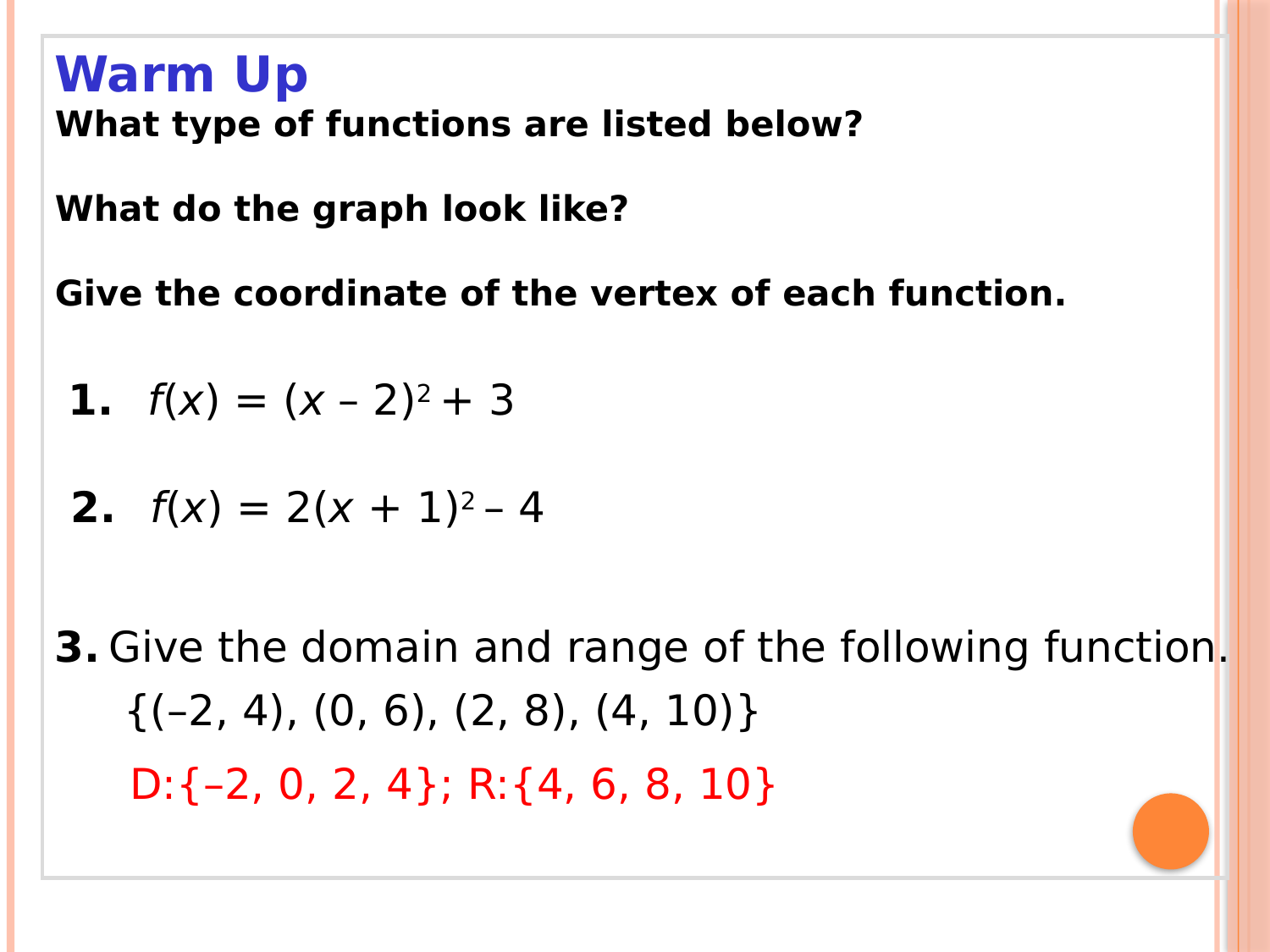

Warm Up
What type of functions are listed below?

What do the graph look like?

Give the coordinate of the vertex of each function.
1.  f(x) = (x – 2)2 + 3
2.  f(x) = 2(x + 1)2 – 4
3. Give the domain and range of the following function.
{(–2, 4), (0, 6), (2, 8), (4, 10)}
D:{–2, 0, 2, 4}; R:{4, 6, 8, 10}